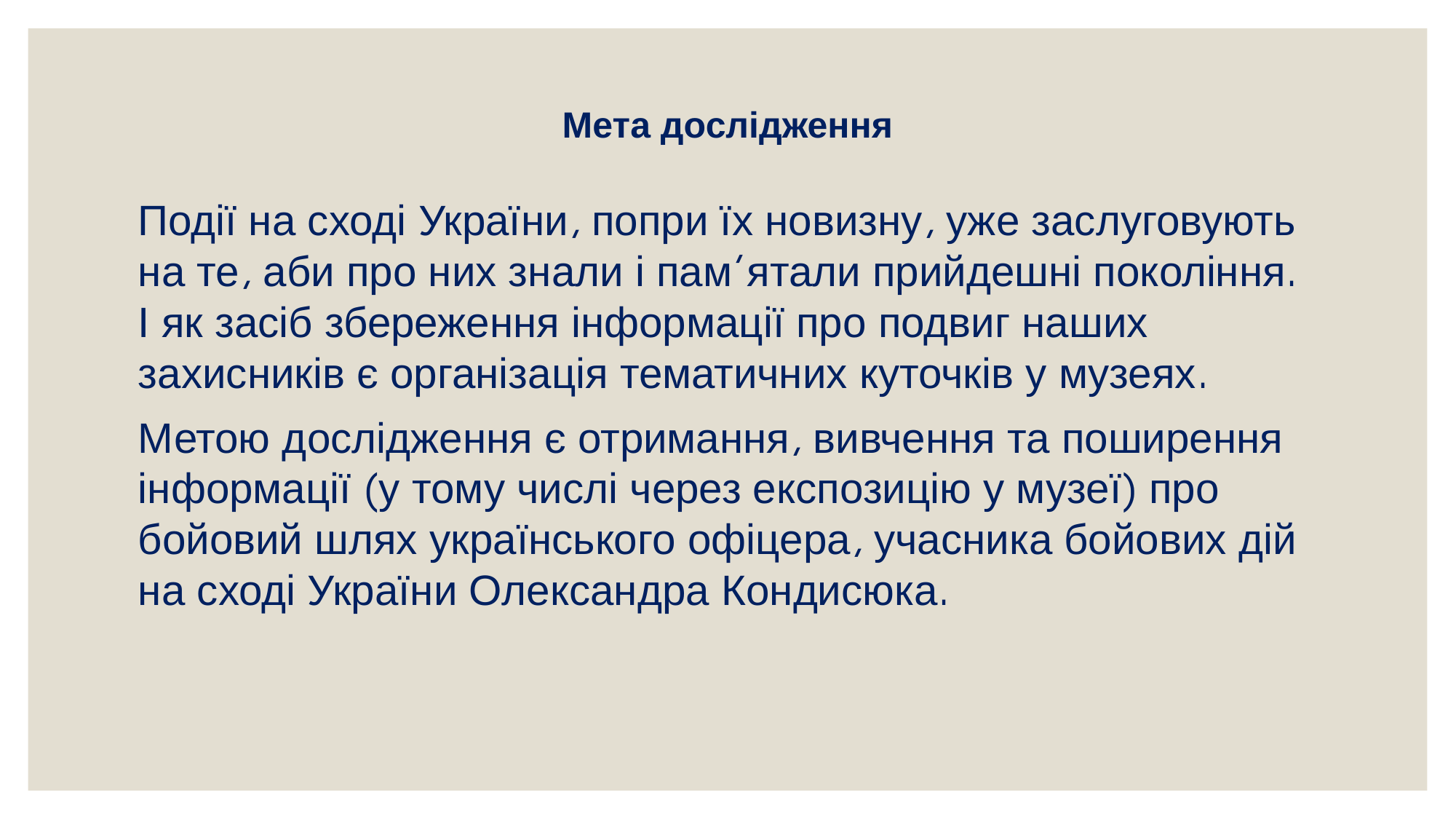

# Мета дослідження
Події на сході України, попри їх новизну, уже заслуговують на те, аби про них знали і пам’ятали прийдешні покоління. І як засіб збереження інформації про подвиг наших захисників є організація тематичних куточків у музеях.
Метою дослідження є отримання, вивчення та поширення інформації (у тому числі через експозицію у музеї) про бойовий шлях українського офіцера, учасника бойових дій на сході України Олександра Кондисюка.